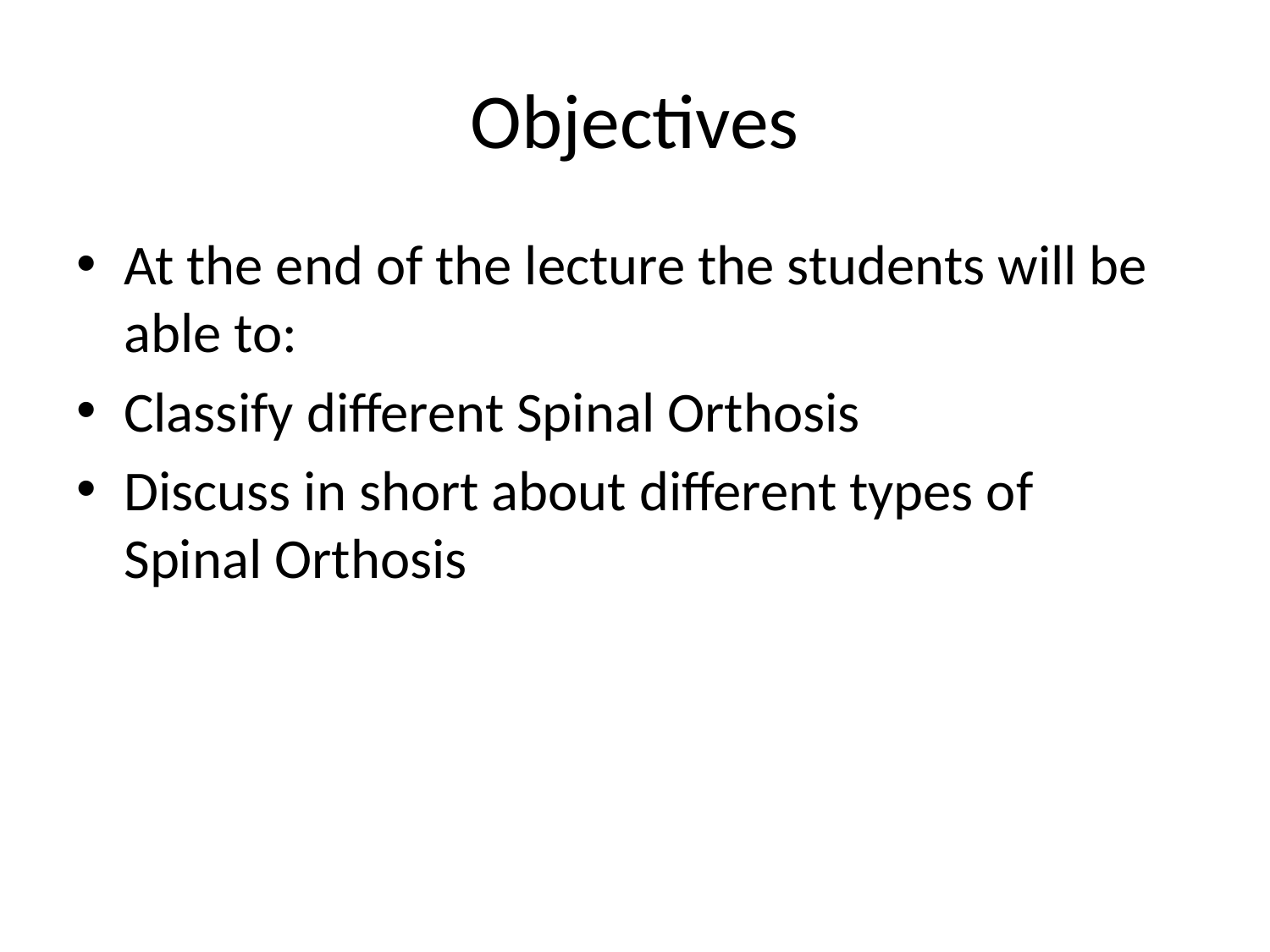

# Objectives
At the end of the lecture the students will be able to:
Classify different Spinal Orthosis
Discuss in short about different types of  Spinal Orthosis